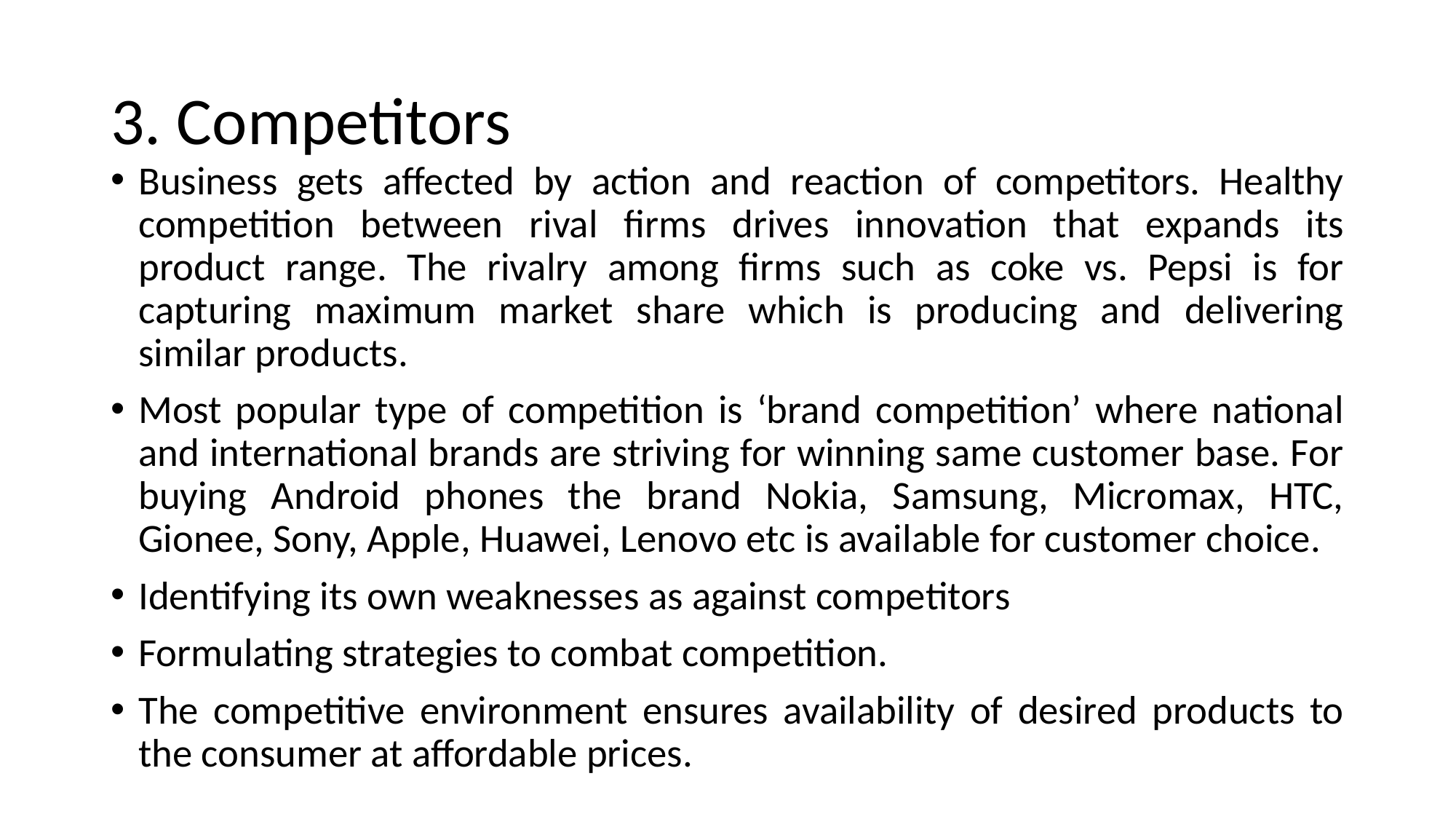

# 3. Competitors
Business gets affected by action and reaction of competitors. Healthy competition between rival firms drives innovation that expands its product range. The rivalry among firms such as coke vs. Pepsi is for capturing maximum market share which is producing and delivering similar products.
Most popular type of competition is ‘brand competition’ where national and international brands are striving for winning same customer base. For buying Android phones the brand Nokia, Samsung, Micromax, HTC, Gionee, Sony, Apple, Huawei, Lenovo etc is available for customer choice.
Identifying its own weaknesses as against competitors
Formulating strategies to combat competition.
The competitive environment ensures availability of desired products to the consumer at affordable prices.